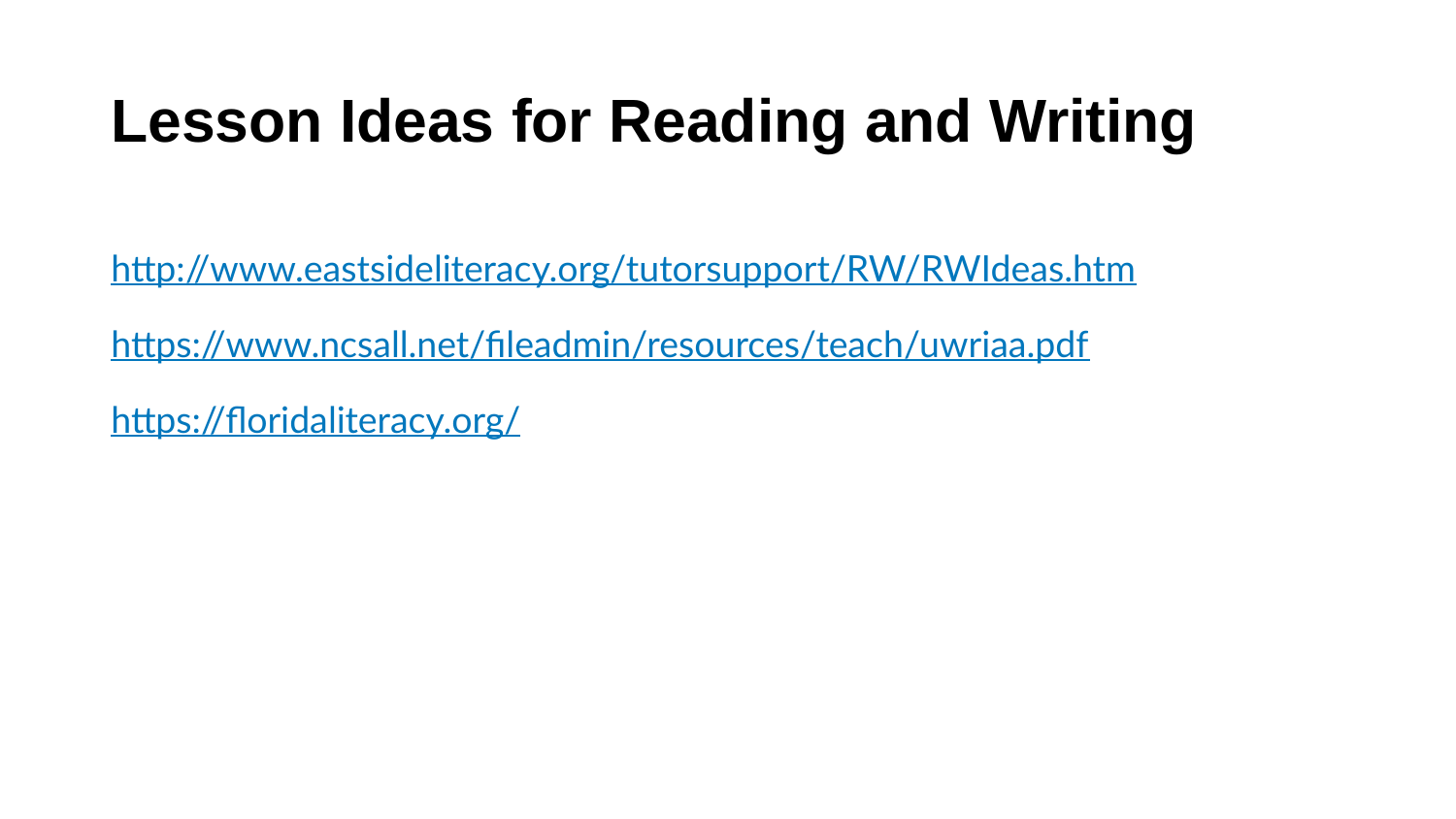

# Lesson Ideas for Reading and Writing
http://www.eastsideliteracy.org/tutorsupport/RW/RWIdeas.htm
https://www.ncsall.net/fileadmin/resources/teach/uwriaa.pdf
https://floridaliteracy.org/